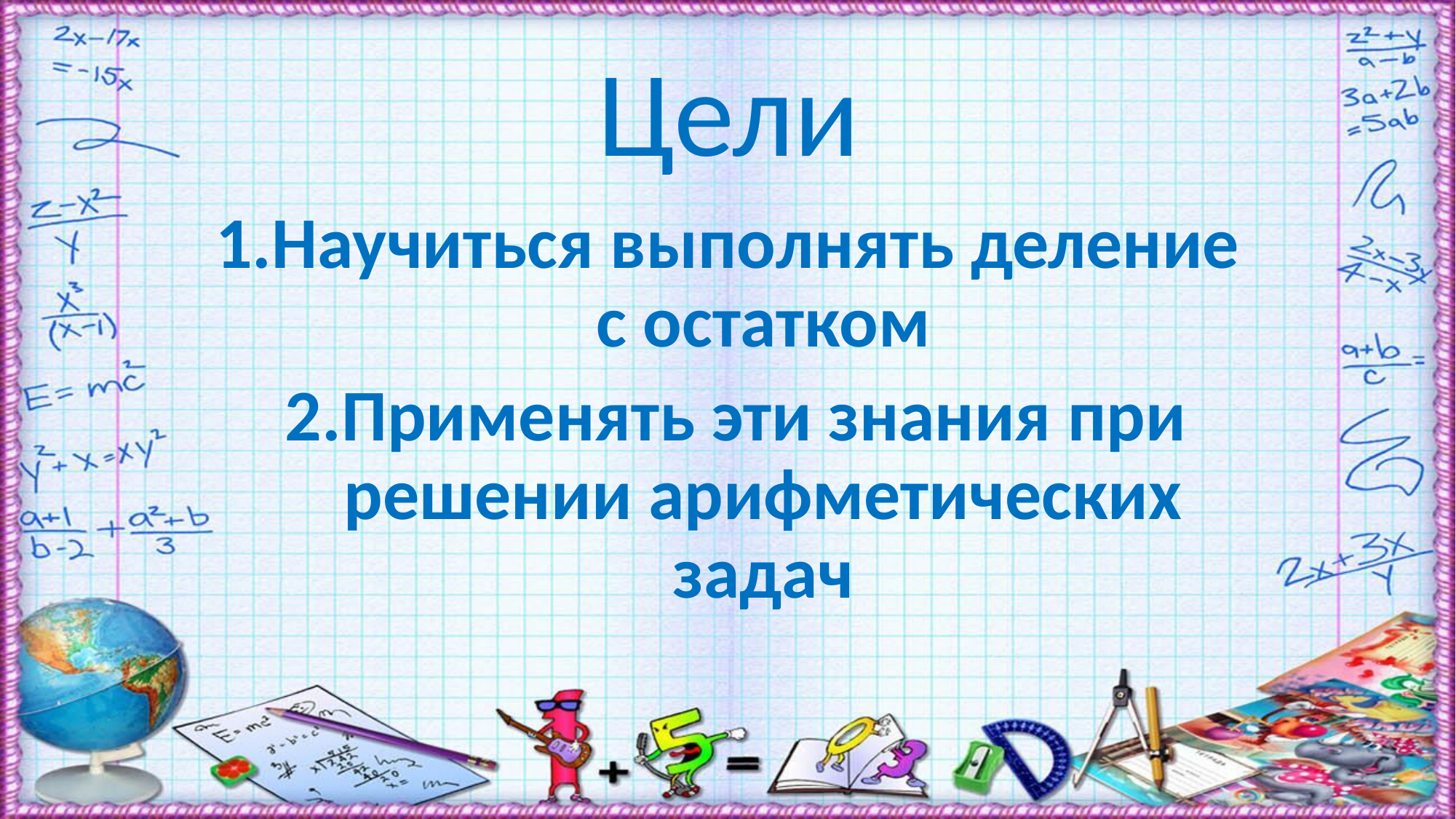

# Цели
Научиться выполнять деление  с остатком
Применять эти знания при решении арифметических задач